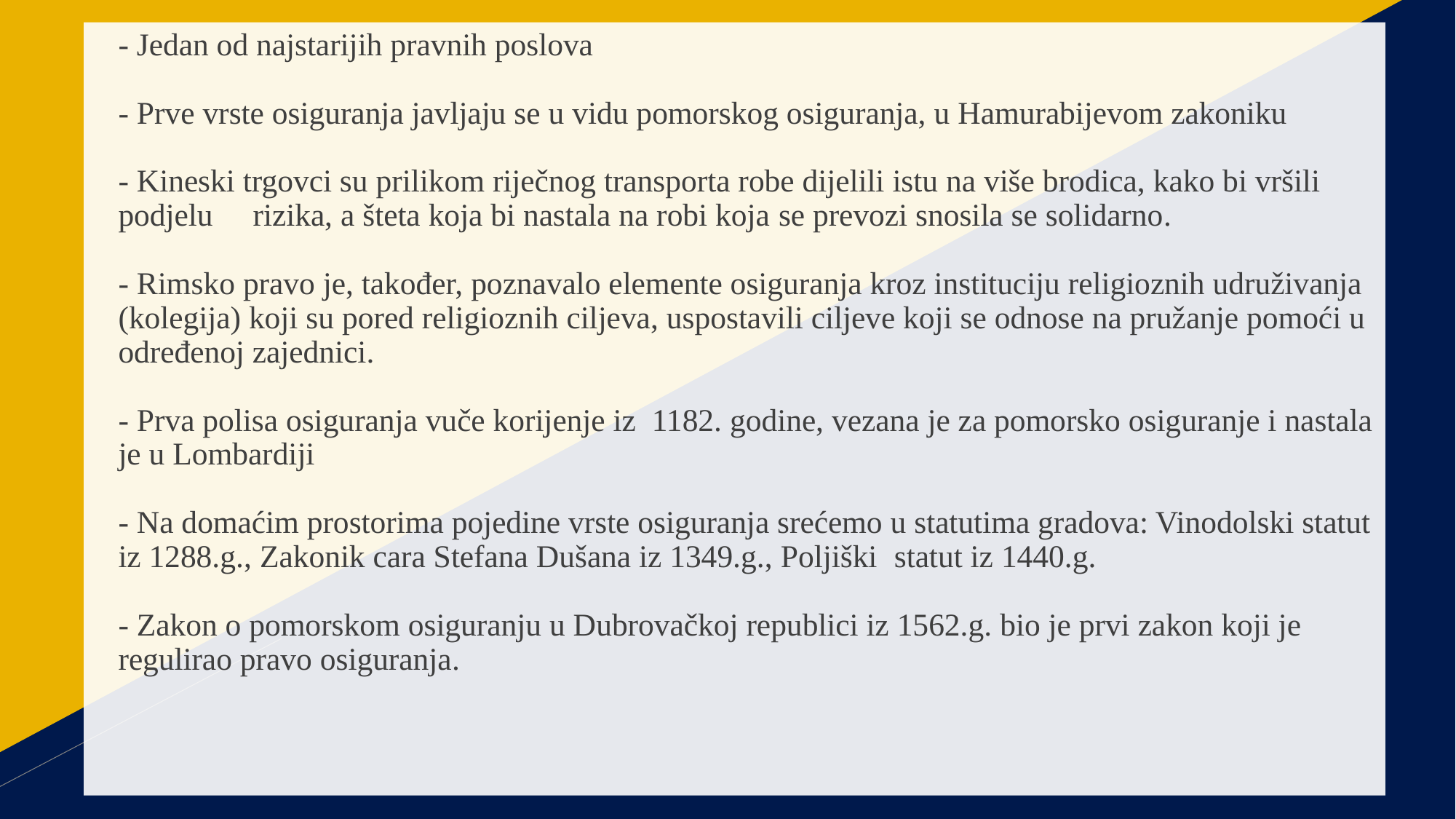

# - Jedan od najstarijih pravnih poslova - Prve vrste osiguranja javljaju se u vidu pomorskog osiguranja, u Hamurabijevom zakoniku - Kineski trgovci su prilikom riječnog transporta robe dijelili istu na više brodica, kako bi vršili podjelu     rizika, a šteta koja bi nastala na robi koja se prevozi snosila se solidarno. - Rimsko pravo je, također, poznavalo elemente osiguranja kroz instituciju religioznih udruživanja (kolegija) koji su pored religioznih ciljeva, uspostavili ciljeve koji se odnose na pružanje pomoći u određenoj zajednici. - Prva polisa osiguranja vuče korijenje iz  1182. godine, vezana je za pomorsko osiguranje i nastala je u Lombardiji - Na domaćim prostorima pojedine vrste osiguranja srećemo u statutima gradova: Vinodolski statut iz 1288.g., Zakonik cara Stefana Dušana iz 1349.g., Poljiški  statut iz 1440.g. - Zakon o pomorskom osiguranju u Dubrovačkoj republici iz 1562.g. bio je prvi zakon koji je regulirao pravo osiguranja.